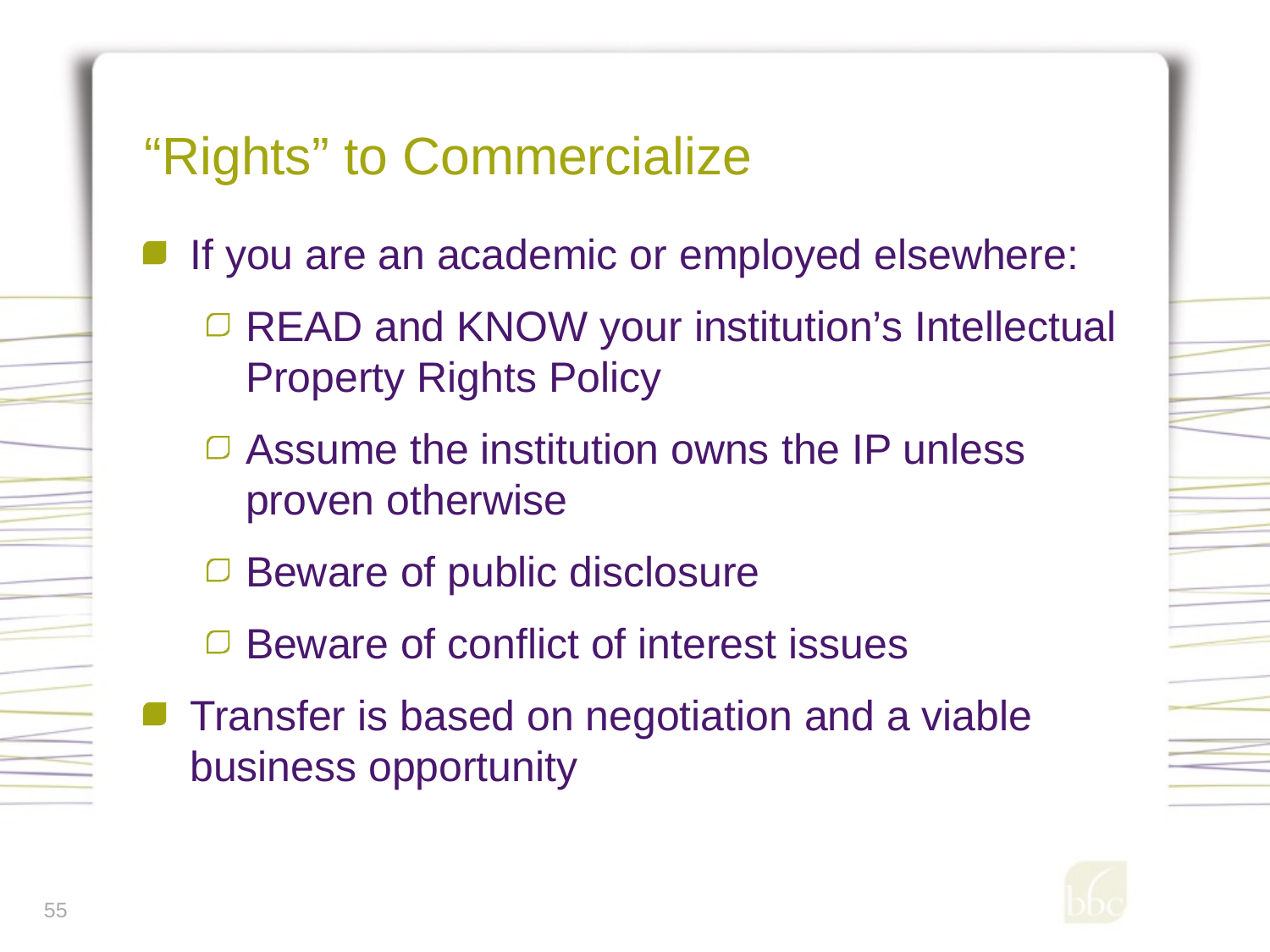

# “Rights” to Commercialize
If you are an academic or employed elsewhere:
READ and KNOW your institution’s Intellectual Property Rights Policy
Assume the institution owns the IP unless proven otherwise
Beware of public disclosure
Beware of conflict of interest issues
Transfer is based on negotiation and a viable business opportunity
55
55